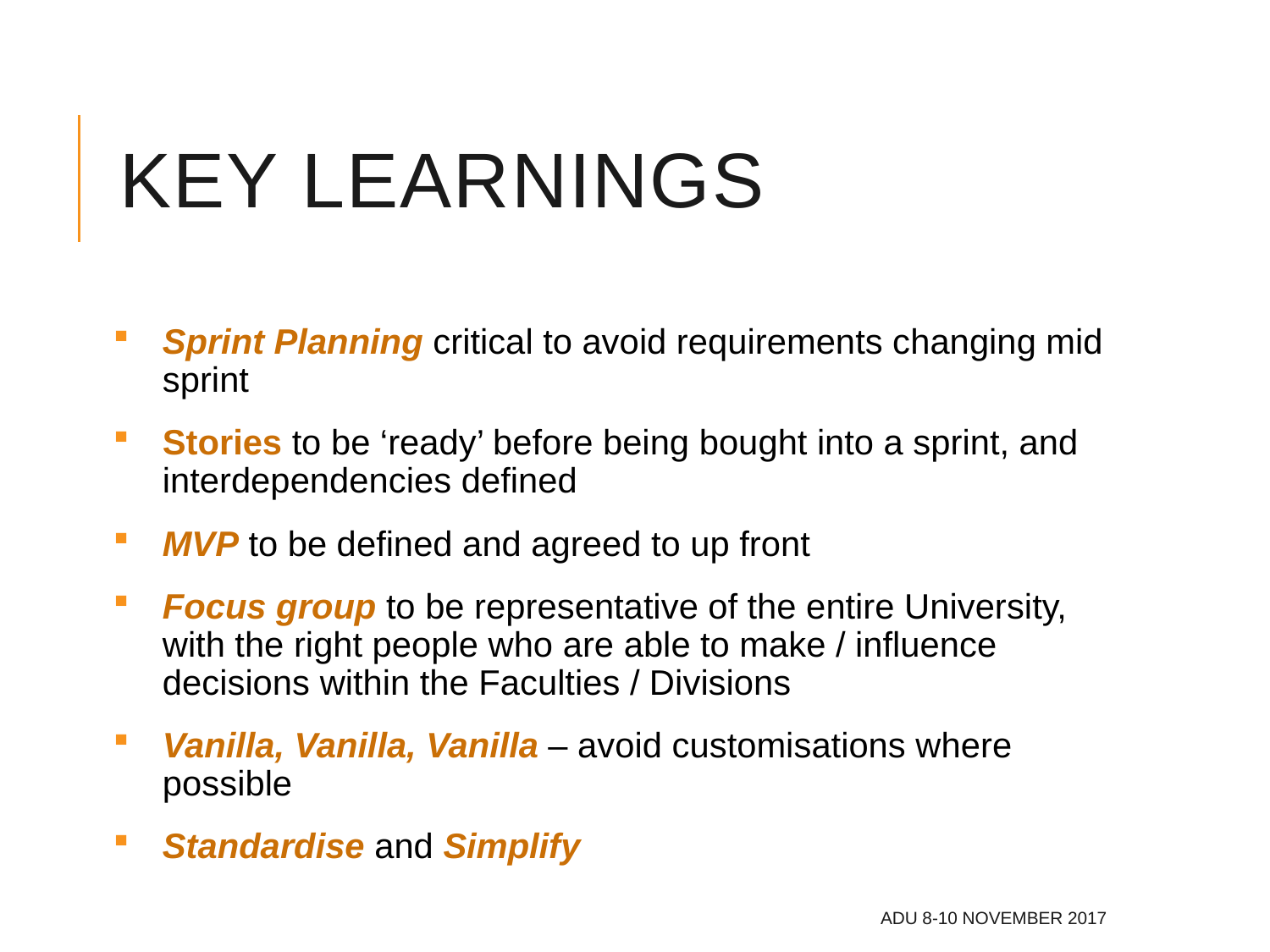

# Key learnings
Sprint Planning critical to avoid requirements changing mid sprint
Stories to be ‘ready’ before being bought into a sprint, and interdependencies defined
MVP to be defined and agreed to up front
Focus group to be representative of the entire University, with the right people who are able to make / influence decisions within the Faculties / Divisions
Vanilla, Vanilla, Vanilla – avoid customisations where possible
Standardise and Simplify

ADU 8-10 November 2017